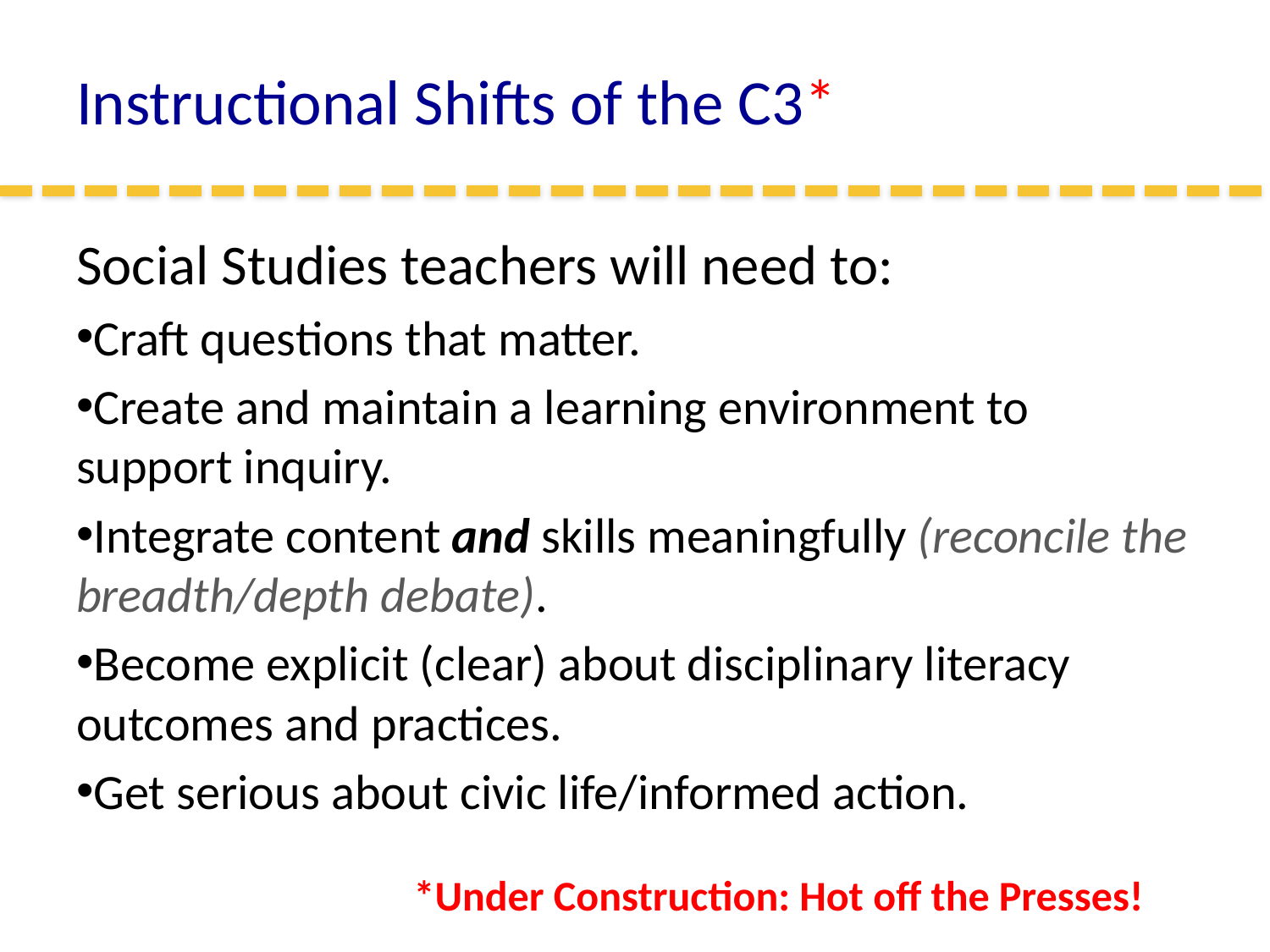

# Instructional Shifts of the C3*
Social Studies teachers will need to:
Craft questions that matter.
Create and maintain a learning environment to support inquiry.
Integrate content and skills meaningfully (reconcile the breadth/depth debate).
Become explicit (clear) about disciplinary literacy outcomes and practices.
Get serious about civic life/informed action.

*Under Construction: Hot off the Presses!